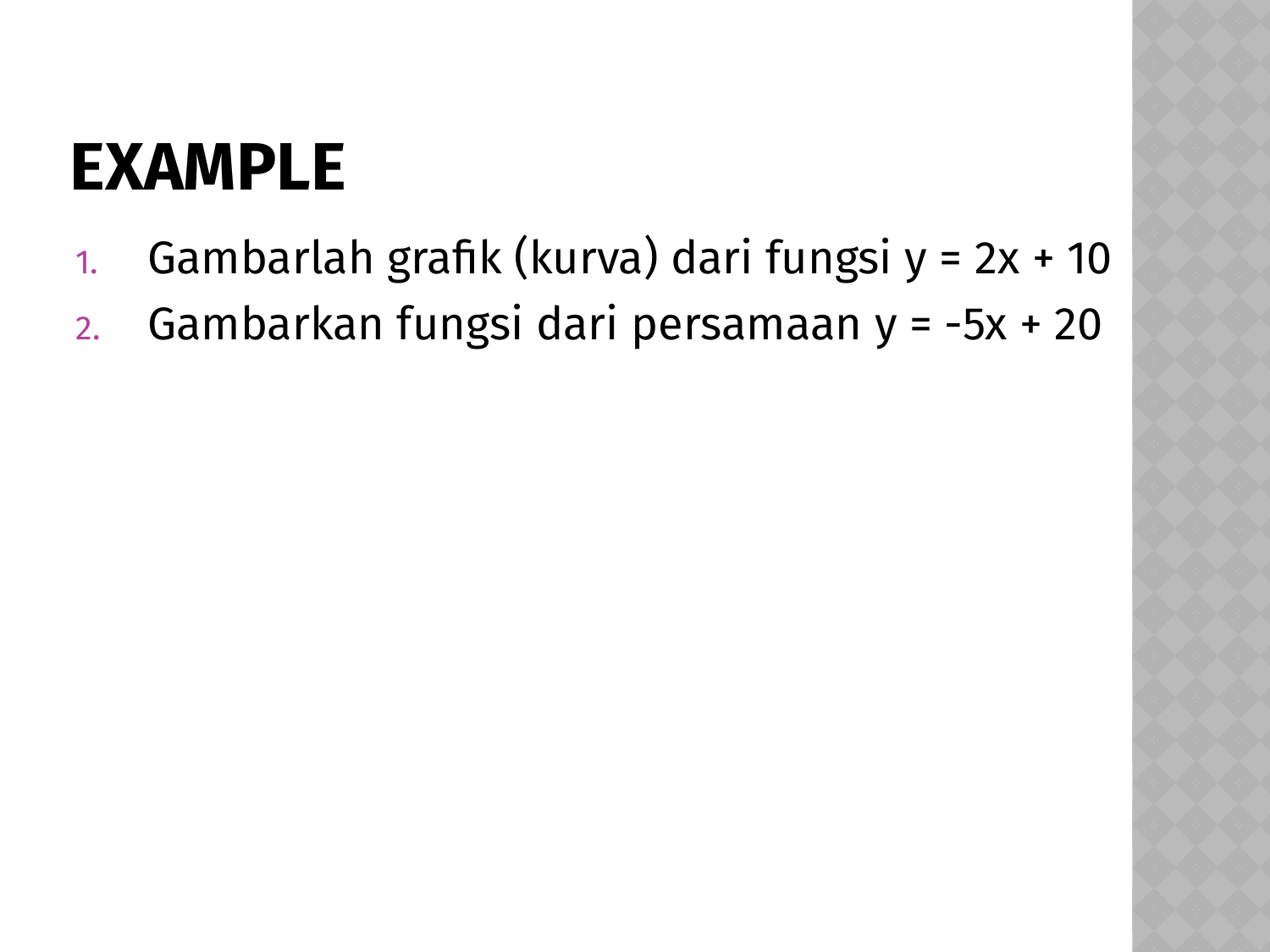

# Example
Gambarlah grafik (kurva) dari fungsi y = 2x + 10
Gambarkan fungsi dari persamaan y = -5x + 20